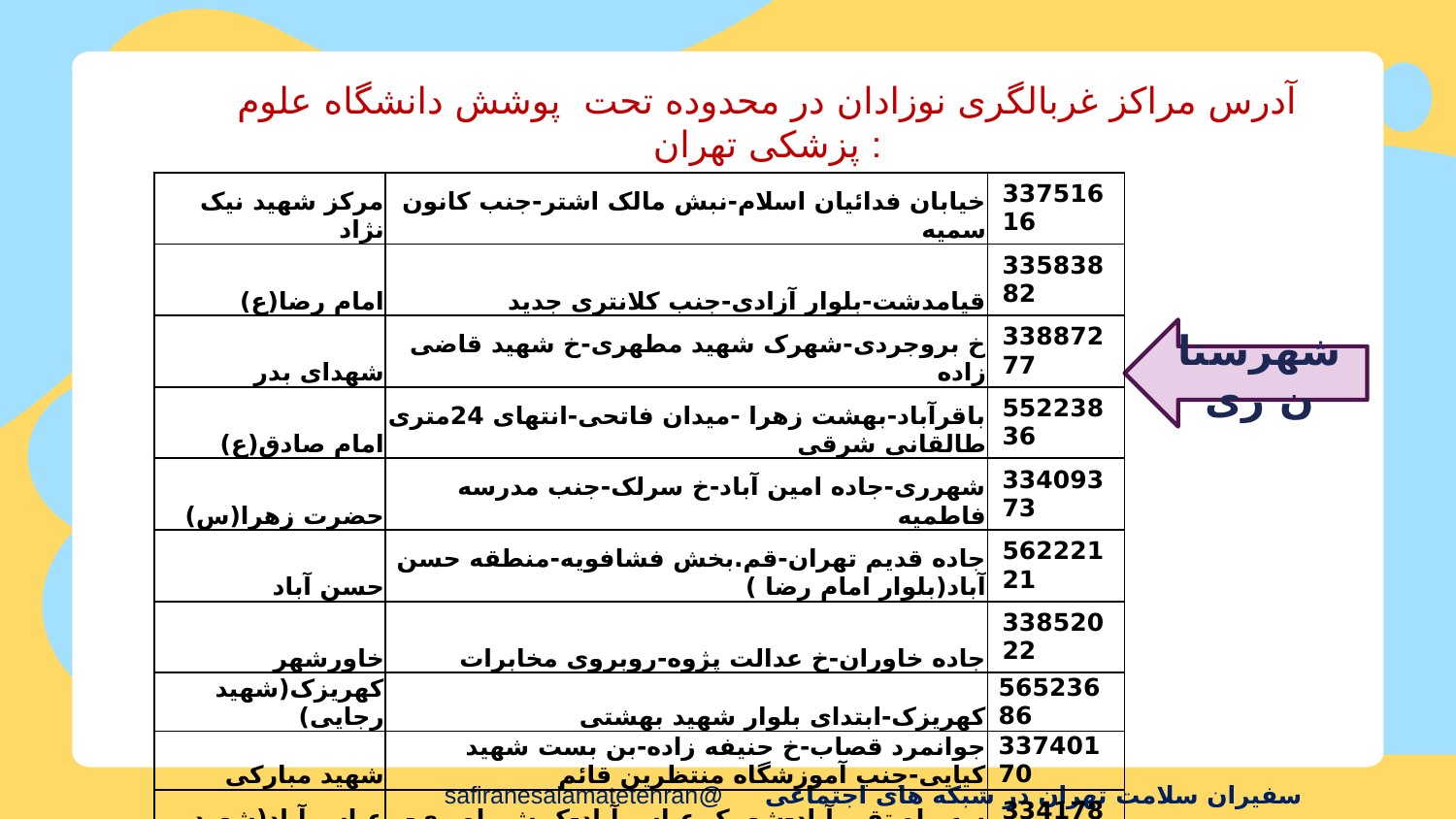

آدرس مراکز غربالگری نوزادان در محدوده تحت  پوشش دانشگاه علوم پزشکی تهران :
| مرکز شهید نیک نژاد | خیابان فدائیان اسلام-نبش مالک اشتر-جنب کانون سمیه | 33751616 |
| --- | --- | --- |
| امام رضا(ع) | قیامدشت-بلوار آزادی-جنب کلانتری جدید | 33583882 |
| شهدای بدر | خ بروجردی-شهرک شهید مطهری-خ شهید قاضی زاده | 33887277 |
| امام صادق(ع) | باقرآباد-بهشت زهرا -میدان فاتحی-انتهای 24متری طالقانی شرقی | 55223836 |
| حضرت زهرا(س) | شهرری-جاده امین آباد-خ سرلک-جنب مدرسه فاطمیه | 33409373 |
| حسن آباد | جاده قدیم تهران-قم.بخش فشافویه-منطقه حسن آباد(بلوار امام رضا ) | 56222121 |
| خاورشهر | جاده خاوران-خ عدالت پژوه-روبروی مخابرات | 33852022 |
| کهریزک(شهید رجایی) | کهریزک-ابتدای بلوار شهید بهشتی | 56523686 |
| شهید مبارکی | جوانمرد قصاب-خ حنیفه زاده-بن بست شهید کیایی-جنب آموزشگاه منتظرین قائم | 33740170 |
| عباس آباد(شهید فلاحی) | سه راه تقی آباد-شهرک عباس آباد-ک ش باصری-پ3 | 33417800 |
| عظیم آباد | خ شهید رجایی-خ هادی رشیدی-محله عظیم آباد | 55002348 |
شهرستان ری